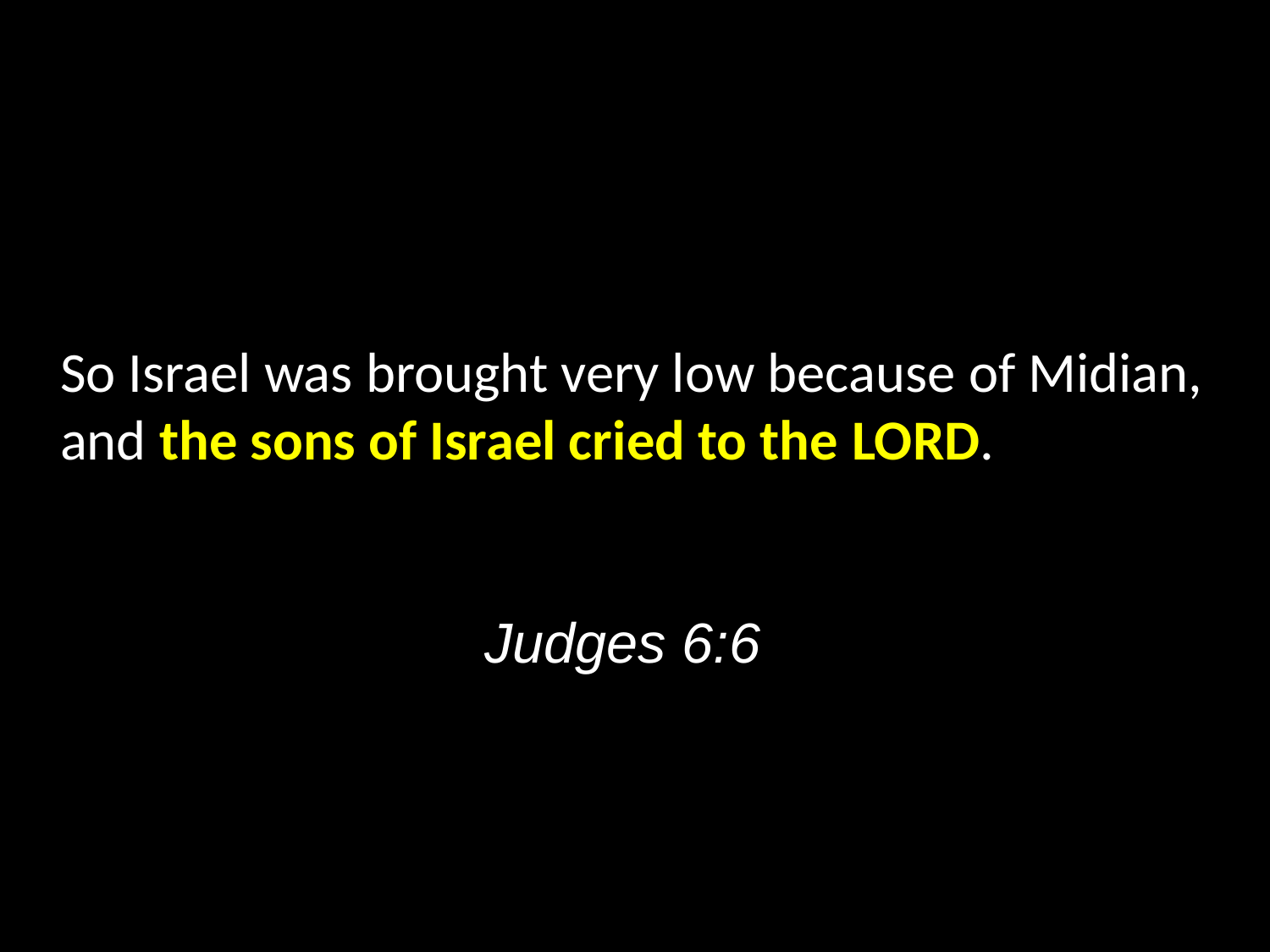

So Israel was brought very low because of Midian, and the sons of Israel cried to the Lord.
										                   Judges 6:6